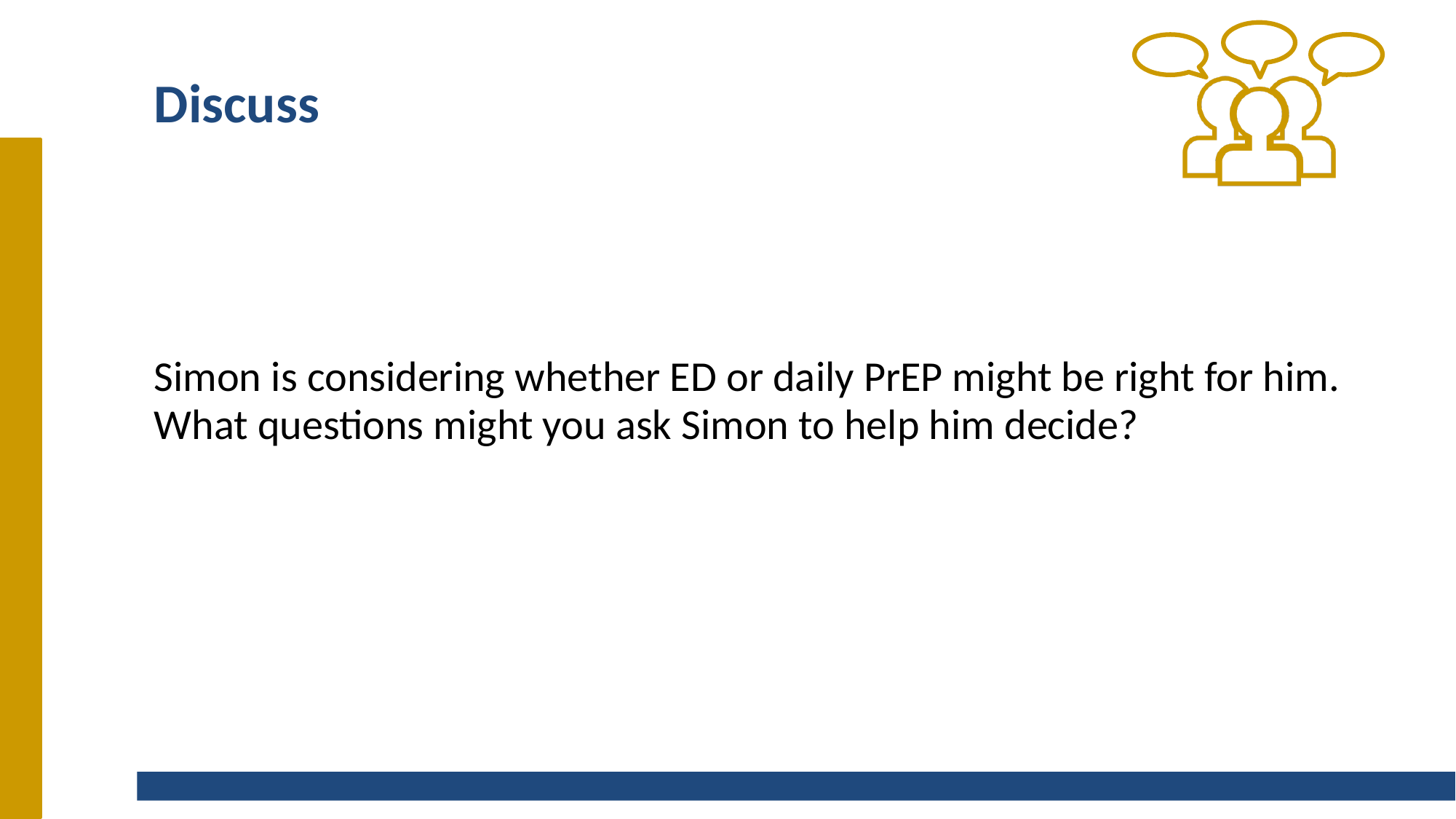

# Discuss

Simon is considering whether ED or daily PrEP might be right for him. What questions might you ask Simon to help him decide?